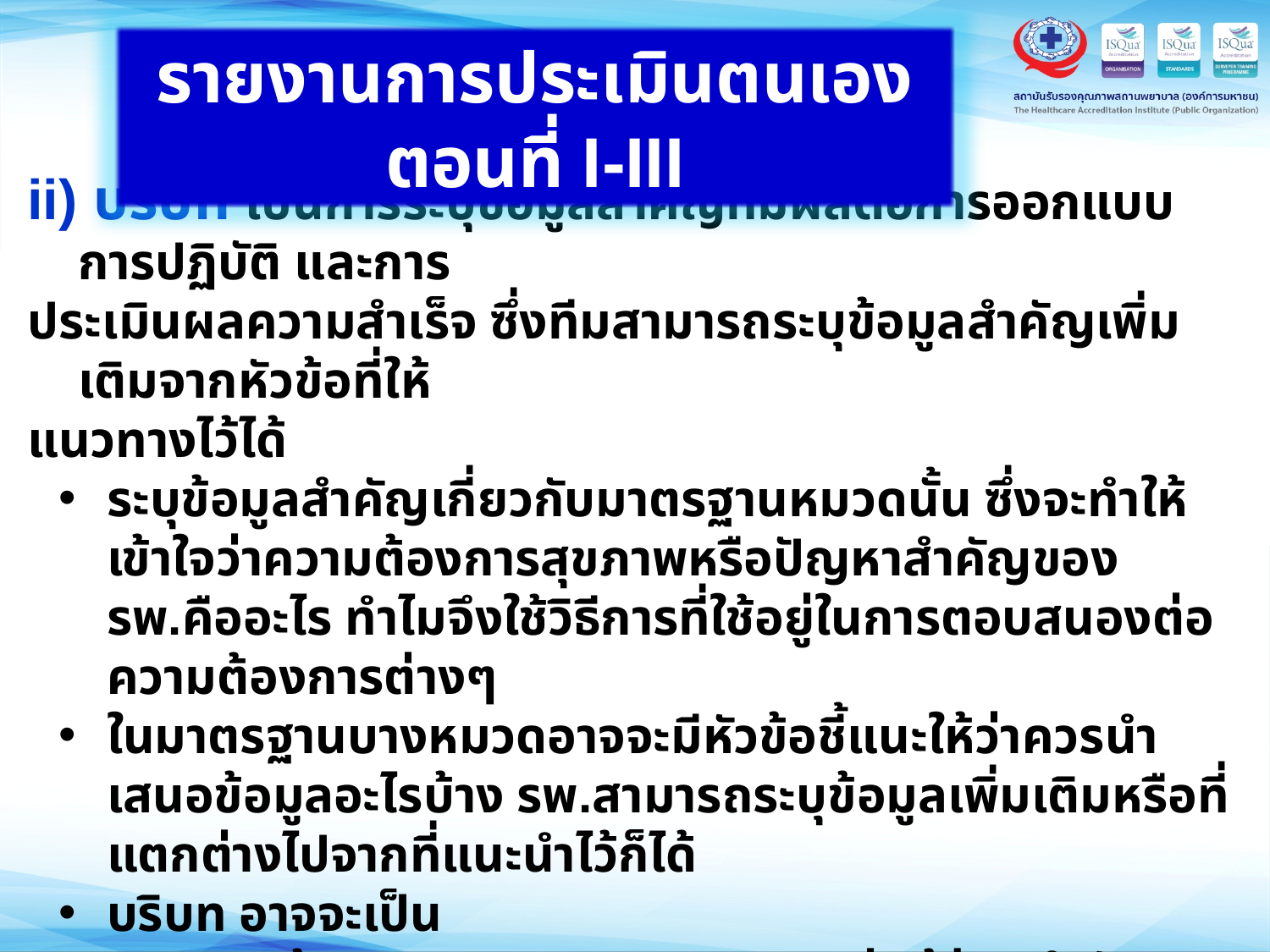

รายงานการประเมินตนเอง ตอนที่ I-III
ii) บริบท เป็นการระบุข้อมูลสำคัญที่มีผลต่อการออกแบบ การปฏิบัติ และการ
ประเมินผลความสำเร็จ ซึ่งทีมสามารถระบุข้อมูลสำคัญเพิ่มเติมจากหัวข้อที่ให้
แนวทางไว้ได้
ระบุข้อมูลสำคัญเกี่ยวกับมาตรฐานหมวดนั้น ซึ่งจะทำให้เข้าใจว่าความต้องการสุขภาพหรือปัญหาสำคัญของ รพ.คืออะไร ทำไมจึงใช้วิธีการที่ใช้อยู่ในการตอบสนองต่อความต้องการต่างๆ
ในมาตรฐานบางหมวดอาจจะมีหัวข้อชี้แนะให้ว่าควรนำเสนอข้อมูลอะไรบ้าง รพ.สามารถระบุข้อมูลเพิ่มเติมหรือที่แตกต่างไปจากที่แนะนำไว้ก็ได้
บริบท อาจจะเป็น
ความต้องการสุขภาพของชุมชน กลุ่มผู้ป่วยสำคัญ
ปัญหาหรือความต้องการสำคัญที่เกี่ยวข้องกับมาตรฐานเรื่องนั้น
ทิศทางนโยบายหรือจุดเน้นขององค์กร
ฯลฯ